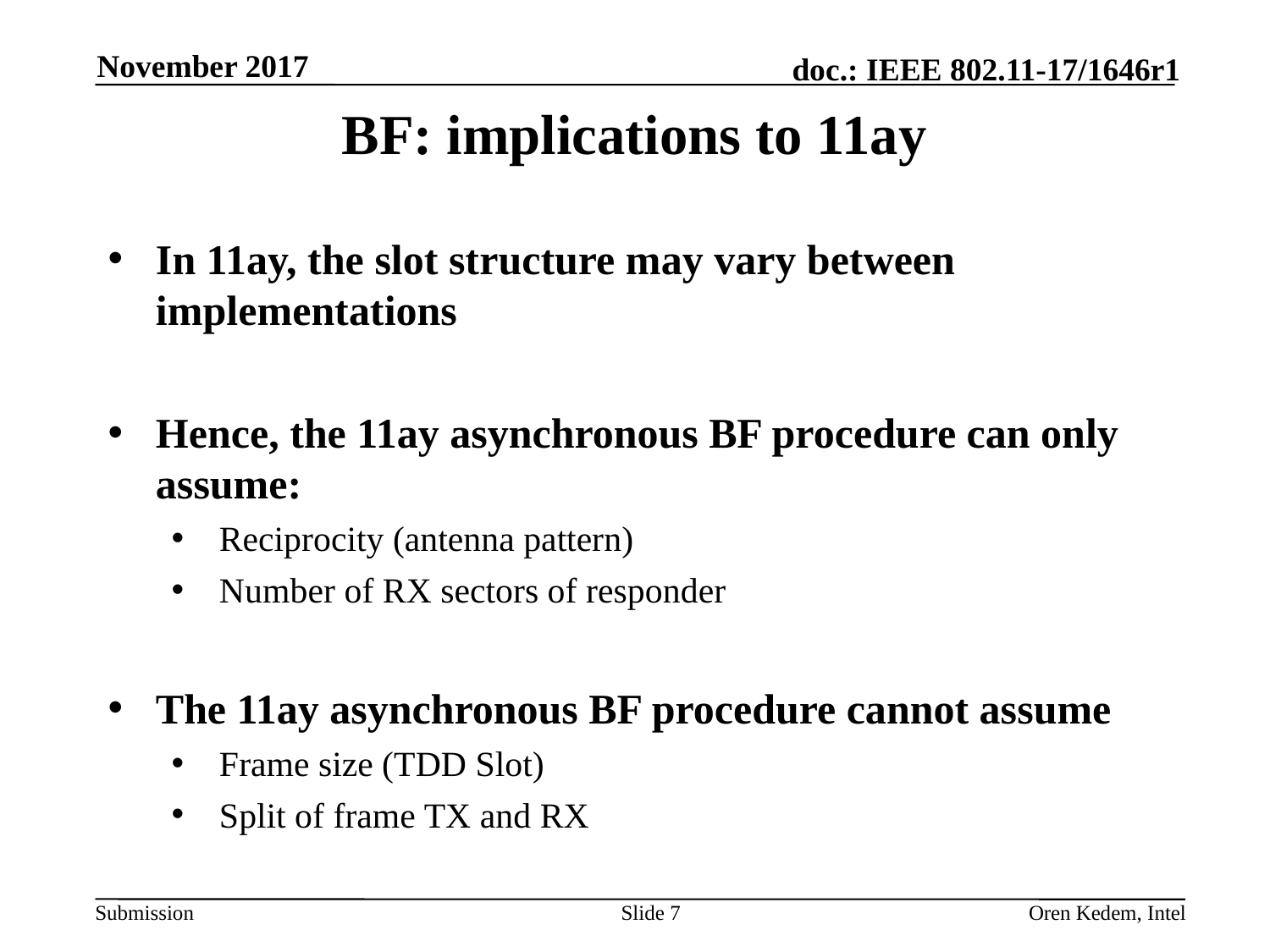

November 2017
# BF: implications to 11ay
In 11ay, the slot structure may vary between implementations

Hence, the 11ay asynchronous BF procedure can only assume:
Reciprocity (antenna pattern)
Number of RX sectors of responder

The 11ay asynchronous BF procedure cannot assume
Frame size (TDD Slot)
Split of frame TX and RX

Slide 7
Oren Kedem, Intel